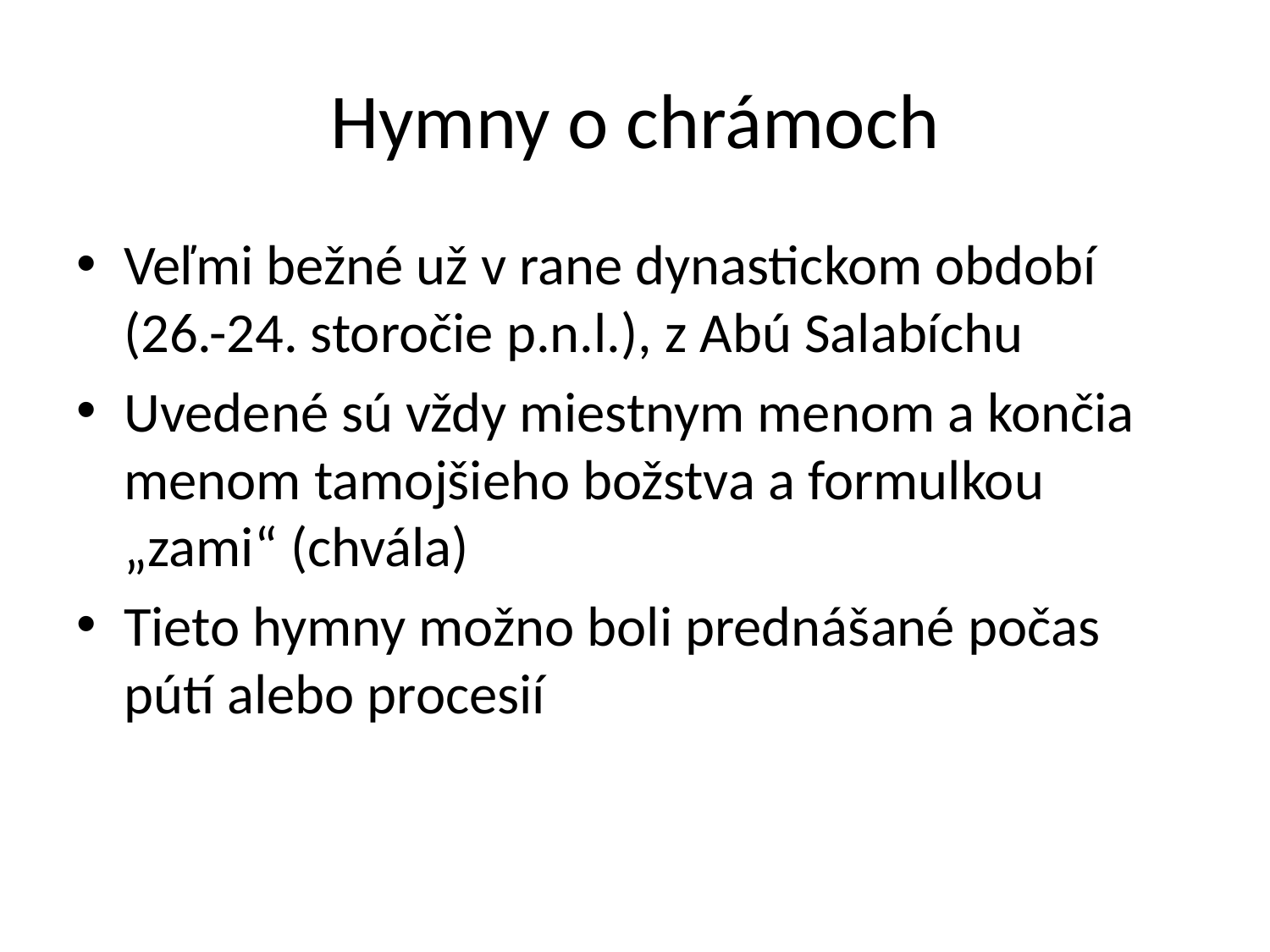

# Hymny o chrámoch
Veľmi bežné už v rane dynastickom období (26.-24. storočie p.n.l.), z Abú Salabíchu
Uvedené sú vždy miestnym menom a končia menom tamojšieho božstva a formulkou „zami“ (chvála)
Tieto hymny možno boli prednášané počas pútí alebo procesií